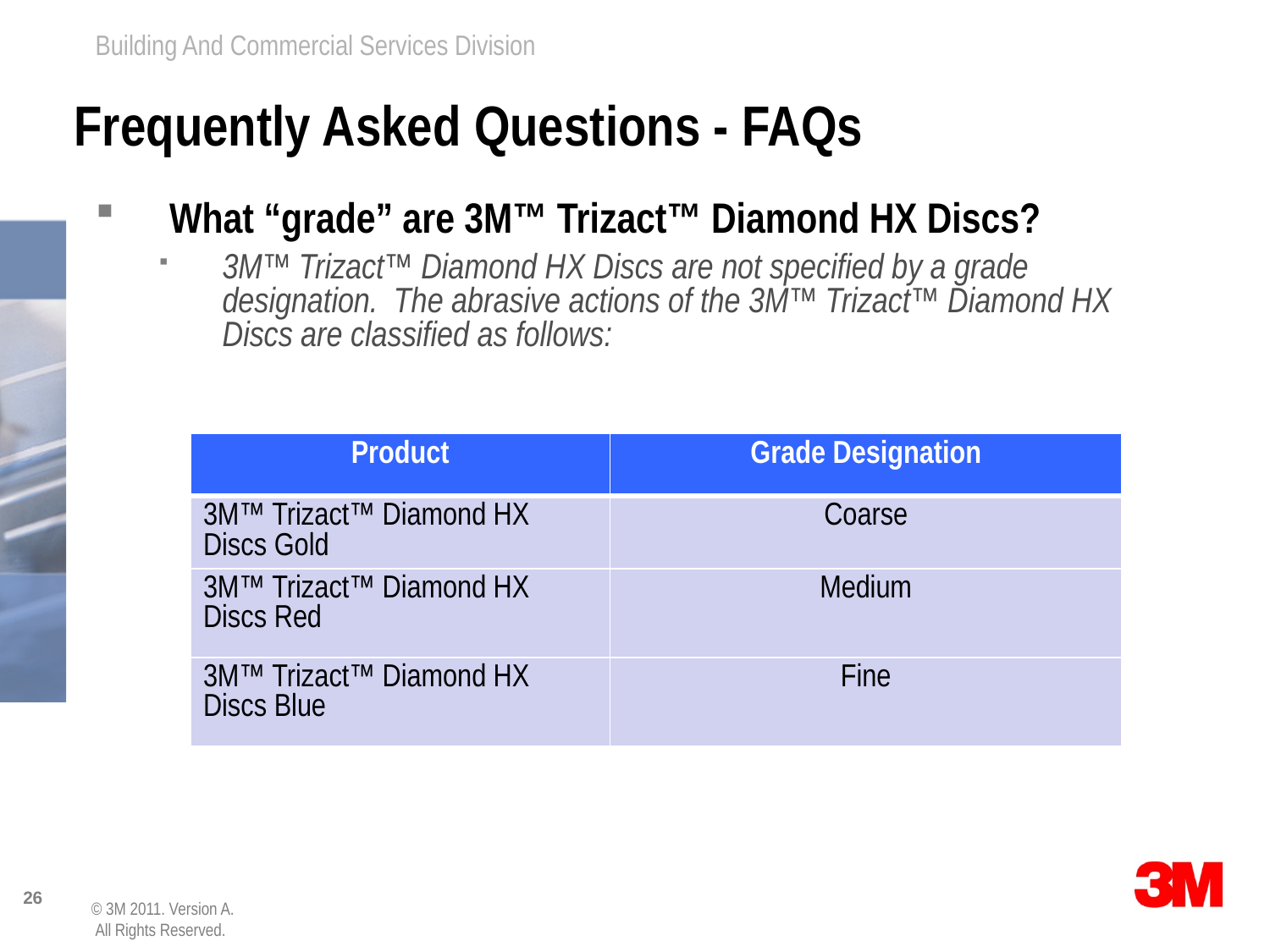

# Frequently Asked Questions - FAQs
What “grade” are 3M™ Trizact™ Diamond HX Discs?
3M™ Trizact™ Diamond HX Discs are not specified by a grade designation.  The abrasive actions of the 3M™ Trizact™ Diamond HX Discs are classified as follows:

| Product | Grade Designation |
| --- | --- |
| 3M™ Trizact™ Diamond HX Discs Gold | Coarse |
| 3M™ Trizact™ Diamond HX Discs Red | Medium |
| 3M™ Trizact™ Diamond HX Discs Blue | Fine |
© 3M 2011. Version A.
 All Rights Reserved.